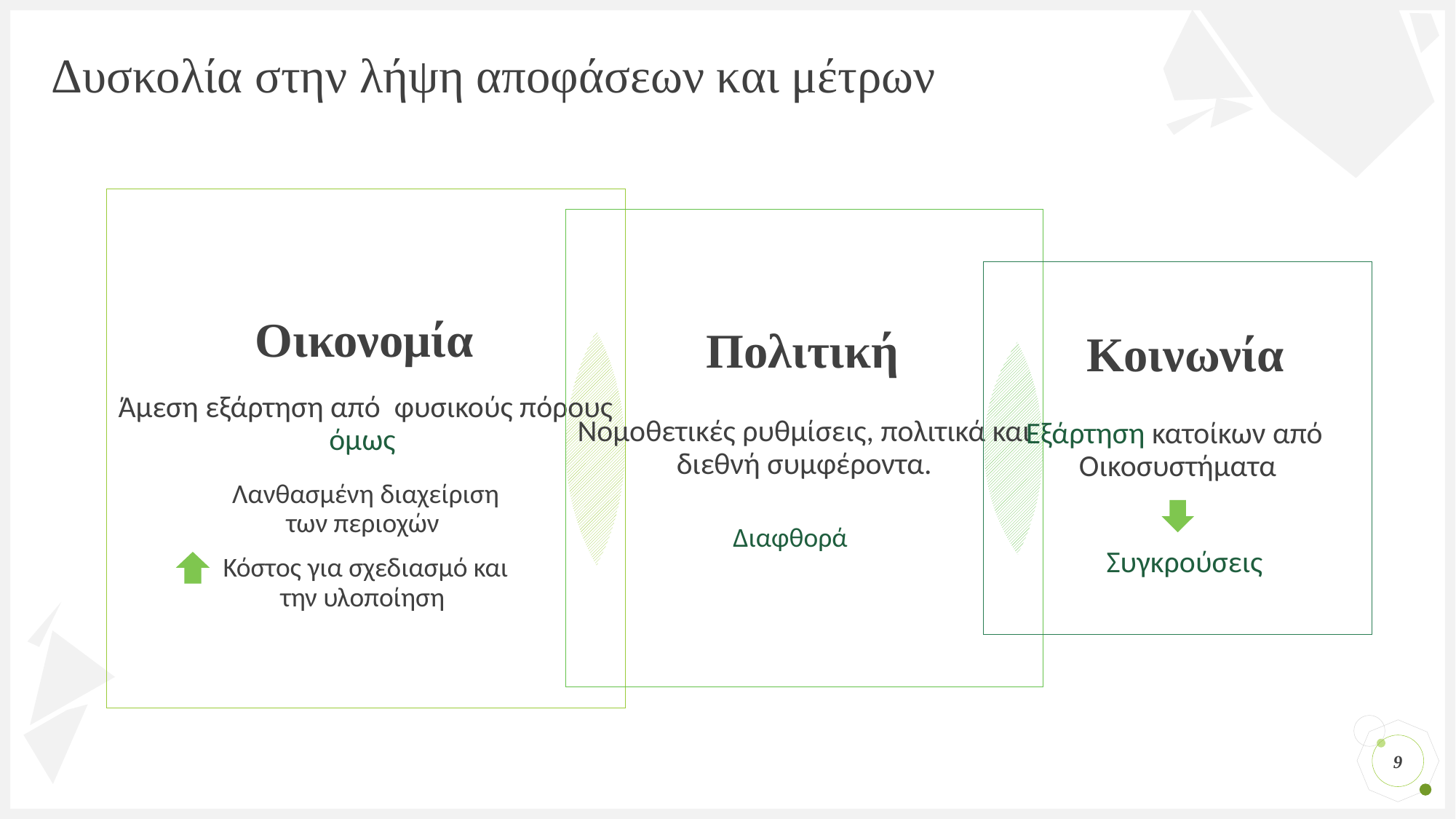

# Δυσκολία στην λήψη αποφάσεων και μέτρων
Άμεση εξάρτηση από  φυσικούς πόρους όμως

Νομοθετικές ρυθμίσεις, πολιτικά και διεθνή συμφέροντα.

Εξάρτηση κατοίκων από  Οικοσυστήματα

  Συγκρούσεις
Οικονομία
Πολιτική
Κοινωνία
Λανθασμένη διαχείριση των περιοχών
Κόστος για σχεδιασμό και την υλοποίηση

Διαφθορά

9